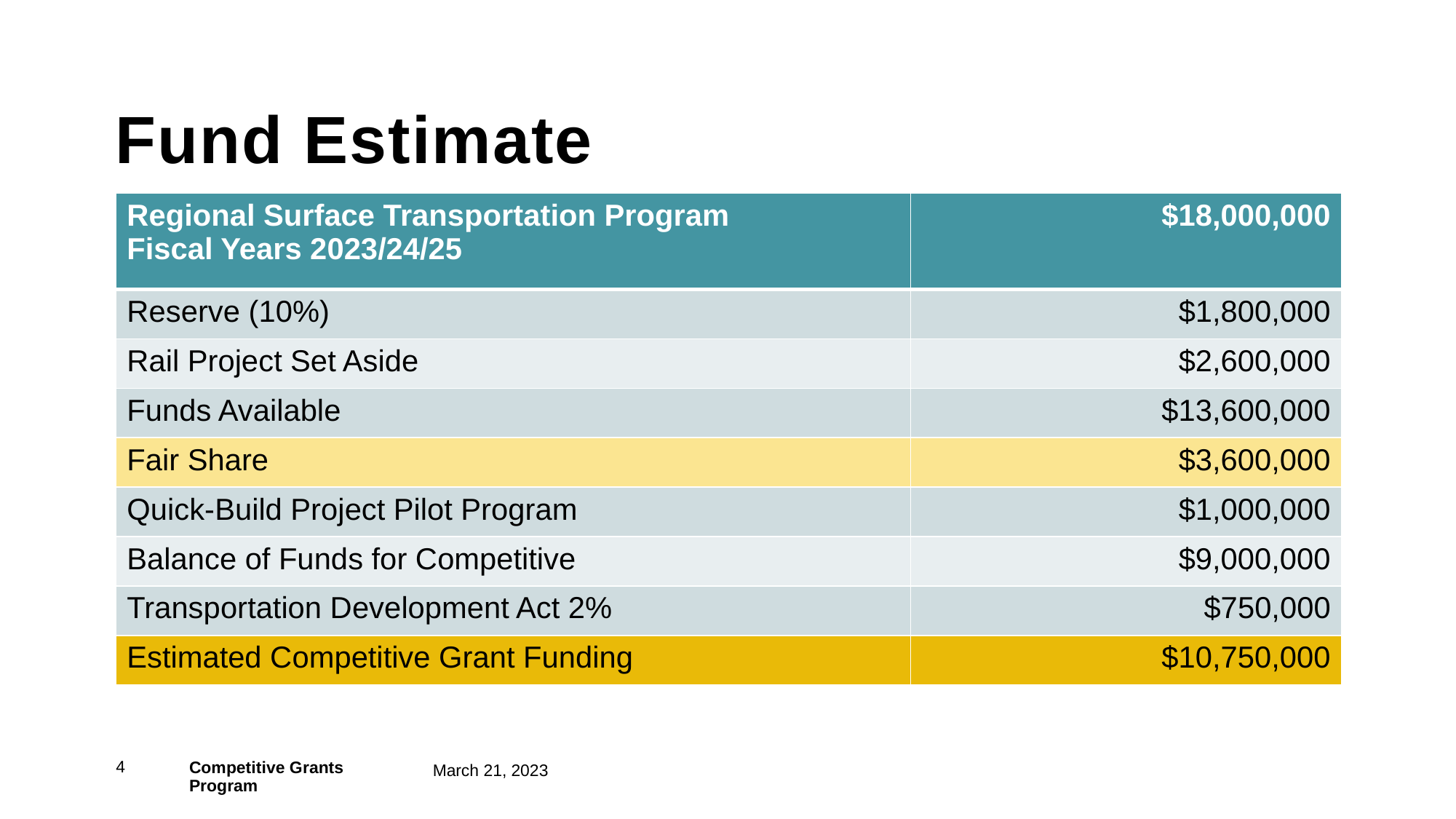

# Fund Estimate
| Regional Surface Transportation Program Fiscal Years 2023/24/25 | $18,000,000 |
| --- | --- |
| Reserve (10%) | $1,800,000 |
| Rail Project Set Aside | $2,600,000 |
| Funds Available | $13,600,000 |
| Fair Share | $3,600,000 |
| Quick-Build Project Pilot Program | $1,000,000 |
| Balance of Funds for Competitive | $9,000,000 |
| Transportation Development Act 2% | $750,000 |
| Estimated Competitive Grant Funding | $10,750,000 |
Competitive Grants Program
4
March 21, 2023